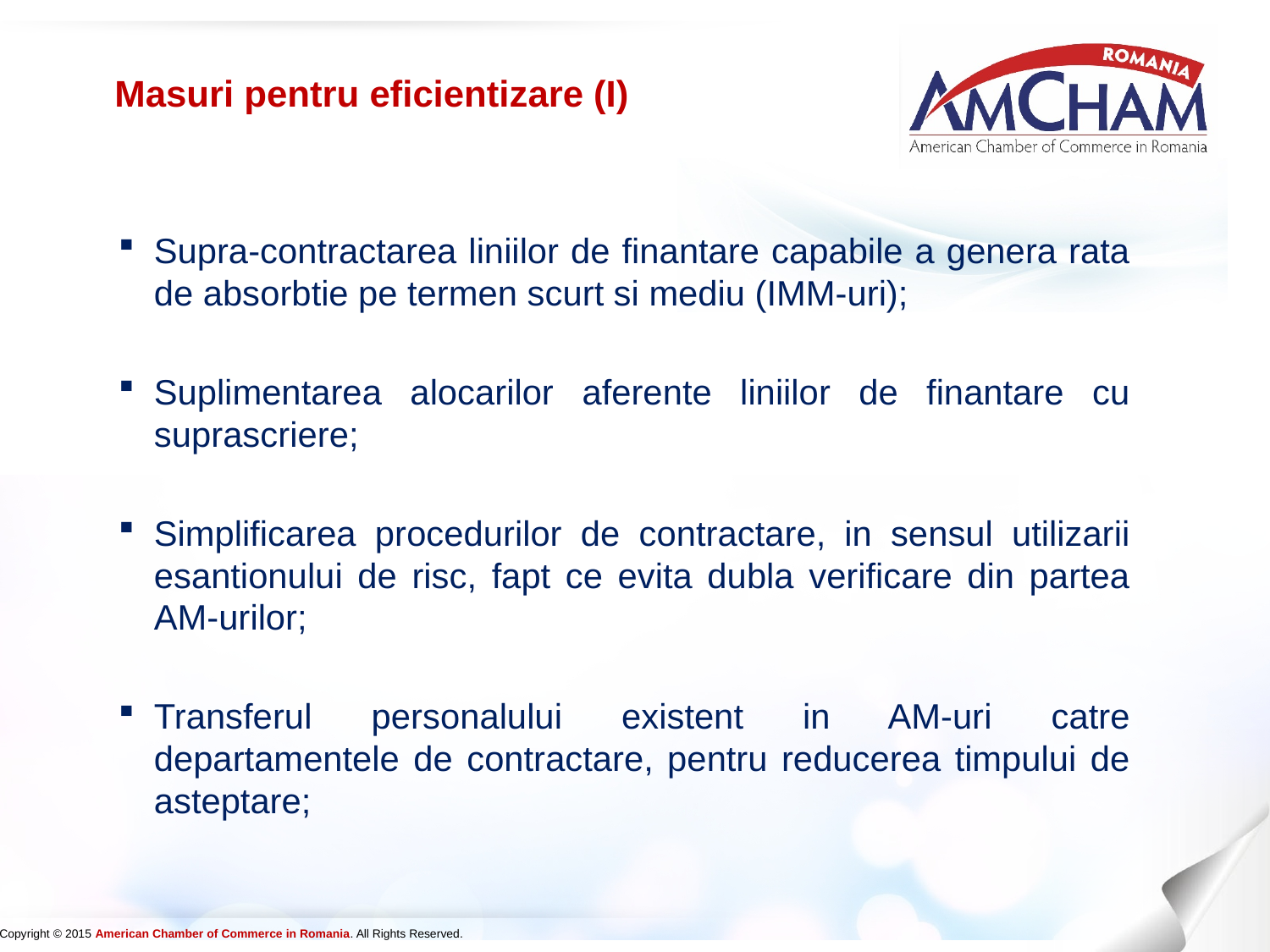

# Masuri pentru eficientizare (I)
Supra-contractarea liniilor de finantare capabile a genera rata de absorbtie pe termen scurt si mediu (IMM-uri);

Suplimentarea alocarilor aferente liniilor de finantare cu suprascriere;

Simplificarea procedurilor de contractare, in sensul utilizarii esantionului de risc, fapt ce evita dubla verificare din partea AM-urilor;

Transferul personalului existent in AM-uri catre departamentele de contractare, pentru reducerea timpului de asteptare;